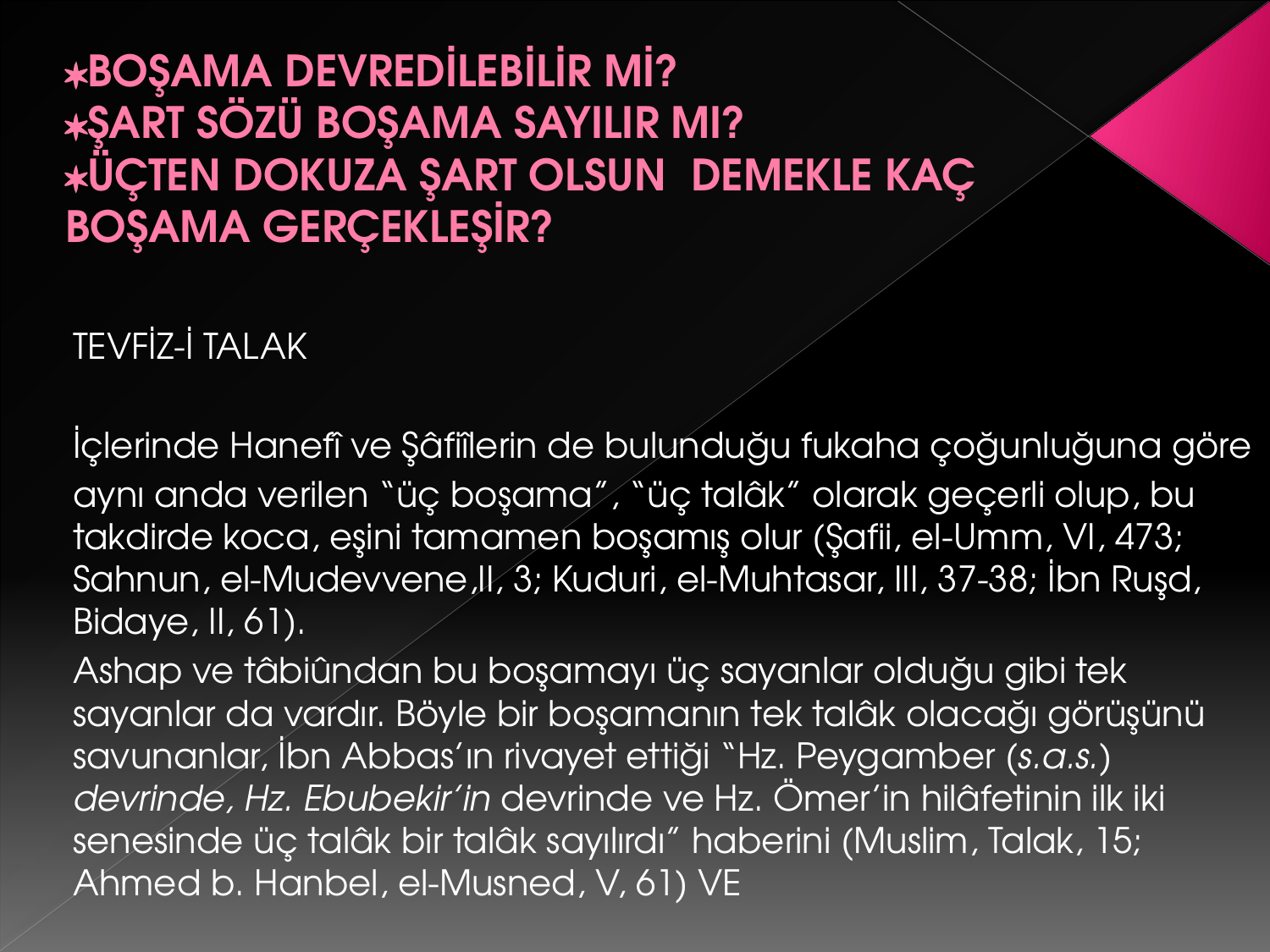

# ∗BOŞAMA DEVREDİLEBİLİR Mİ? ∗ŞART SÖZÜ BOŞAMA SAYILIR MI? ∗ÜÇTEN DOKUZA ŞART OLSUN  DEMEKLE KAÇ BOŞAMA GERÇEKLEŞİR?
TEVFİZ-İ TALAK

İçlerinde Hanefî ve Şâfiîlerin de bulunduğu fukaha çoğunluğuna göre
aynı anda verilen “üç boşama”, “üç talâk” olarak geçerli olup, bu takdirde koca, eşini tamamen boşamış olur (Şafii, el-Umm, VI, 473; Sahnun, el-Mudevvene,II, 3; Kuduri, el-Muhtasar, III, 37-38; İbn Ruşd, Bidaye, II, 61).
Ashap ve tâbiûndan bu boşamayı üç sayanlar olduğu gibi tek sayanlar da vardır. Böyle bir boşamanın tek talâk olacağı görüşünü savunanlar, İbn Abbas’ın rivayet ettiği “Hz. Peygamber (s.a.s.) devrinde, Hz. Ebubekir’in devrinde ve Hz. Ömer’in hilâfetinin ilk iki senesinde üç talâk bir talâk sayılırdı” haberini (Muslim, Talak, 15; Ahmed b. Hanbel, el-Musned, V, 61) VE